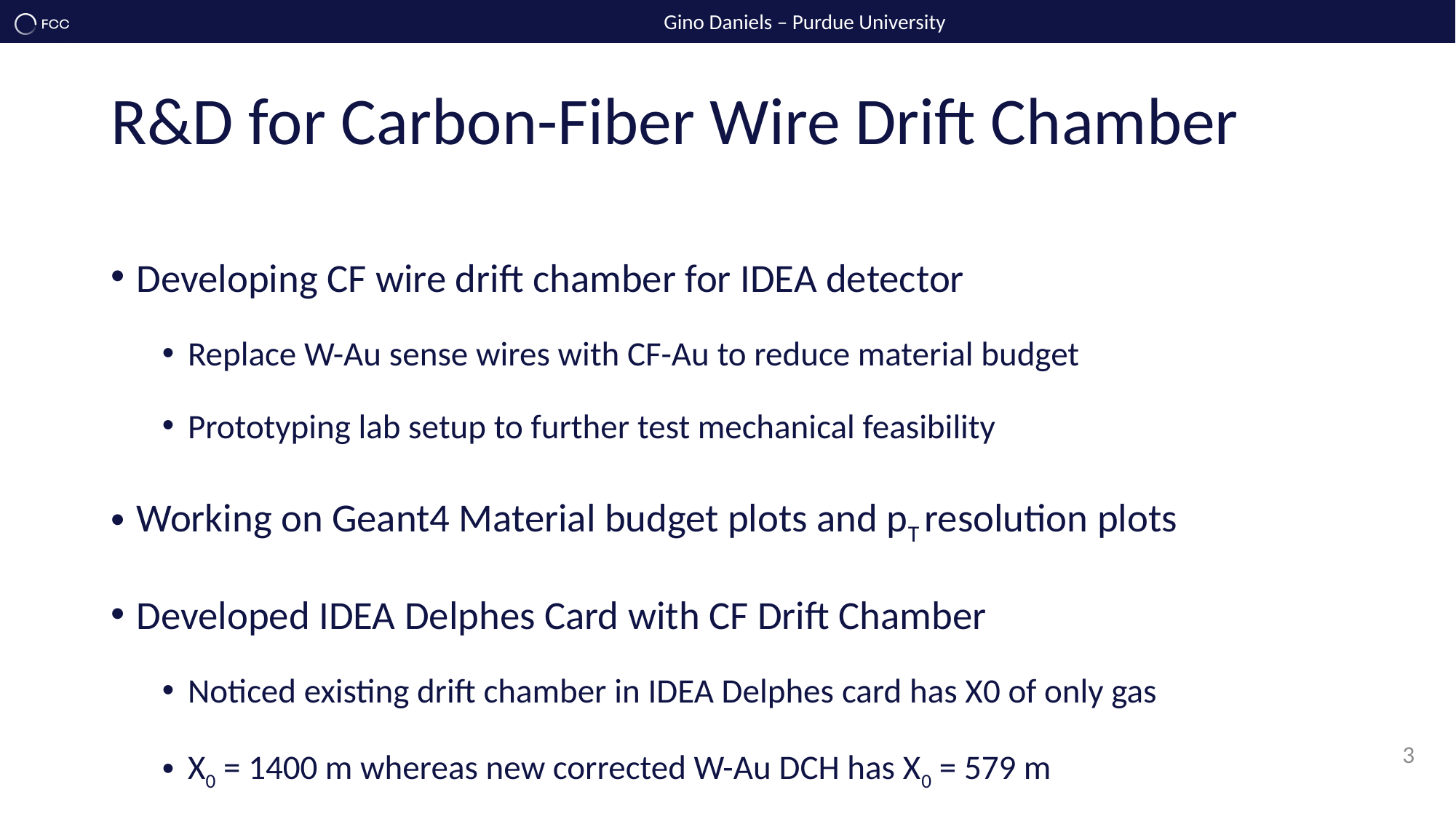

# R&D for Carbon-Fiber Wire Drift Chamber
Developing CF wire drift chamber for IDEA detector
Replace W-Au sense wires with CF-Au to reduce material budget
Prototyping lab setup to further test mechanical feasibility
Working on Geant4 Material budget plots and pT resolution plots
Developed IDEA Delphes Card with CF Drift Chamber
Noticed existing drift chamber in IDEA Delphes card has X0 of only gas
X0 = 1400 m whereas new corrected W-Au DCH has X0 = 579 m

3